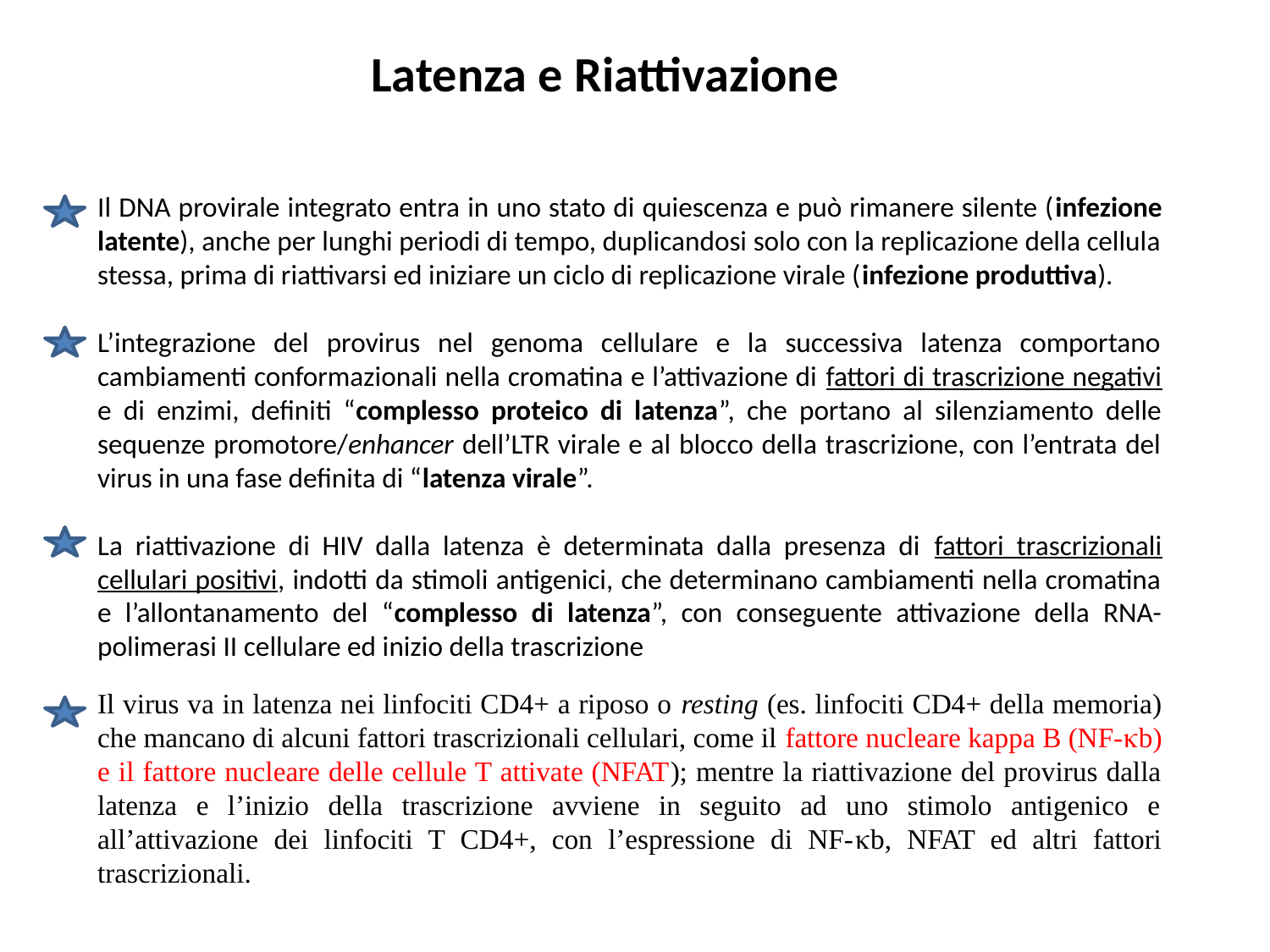

Latenza e Riattivazione
Il DNA provirale integrato entra in uno stato di quiescenza e può rimanere silente (infezione latente), anche per lunghi periodi di tempo, duplicandosi solo con la replicazione della cellula stessa, prima di riattivarsi ed iniziare un ciclo di replicazione virale (infezione produttiva).

L’integrazione del provirus nel genoma cellulare e la successiva latenza comportano cambiamenti conformazionali nella cromatina e l’attivazione di fattori di trascrizione negativi e di enzimi, definiti “complesso proteico di latenza”, che portano al silenziamento delle sequenze promotore/enhancer dell’LTR virale e al blocco della trascrizione, con l’entrata del virus in una fase definita di “latenza virale”.

La riattivazione di HIV dalla latenza è determinata dalla presenza di fattori trascrizionali cellulari positivi, indotti da stimoli antigenici, che determinano cambiamenti nella cromatina e l’allontanamento del “complesso di latenza”, con conseguente attivazione della RNA-polimerasi II cellulare ed inizio della trascrizione

Il virus va in latenza nei linfociti CD4+ a riposo o resting (es. linfociti CD4+ della memoria) che mancano di alcuni fattori trascrizionali cellulari, come il fattore nucleare kappa B (NF-κb) e il fattore nucleare delle cellule T attivate (NFAT); mentre la riattivazione del provirus dalla latenza e l’inizio della trascrizione avviene in seguito ad uno stimolo antigenico e all’attivazione dei linfociti T CD4+, con l’espressione di NF-κb, NFAT ed altri fattori trascrizionali.